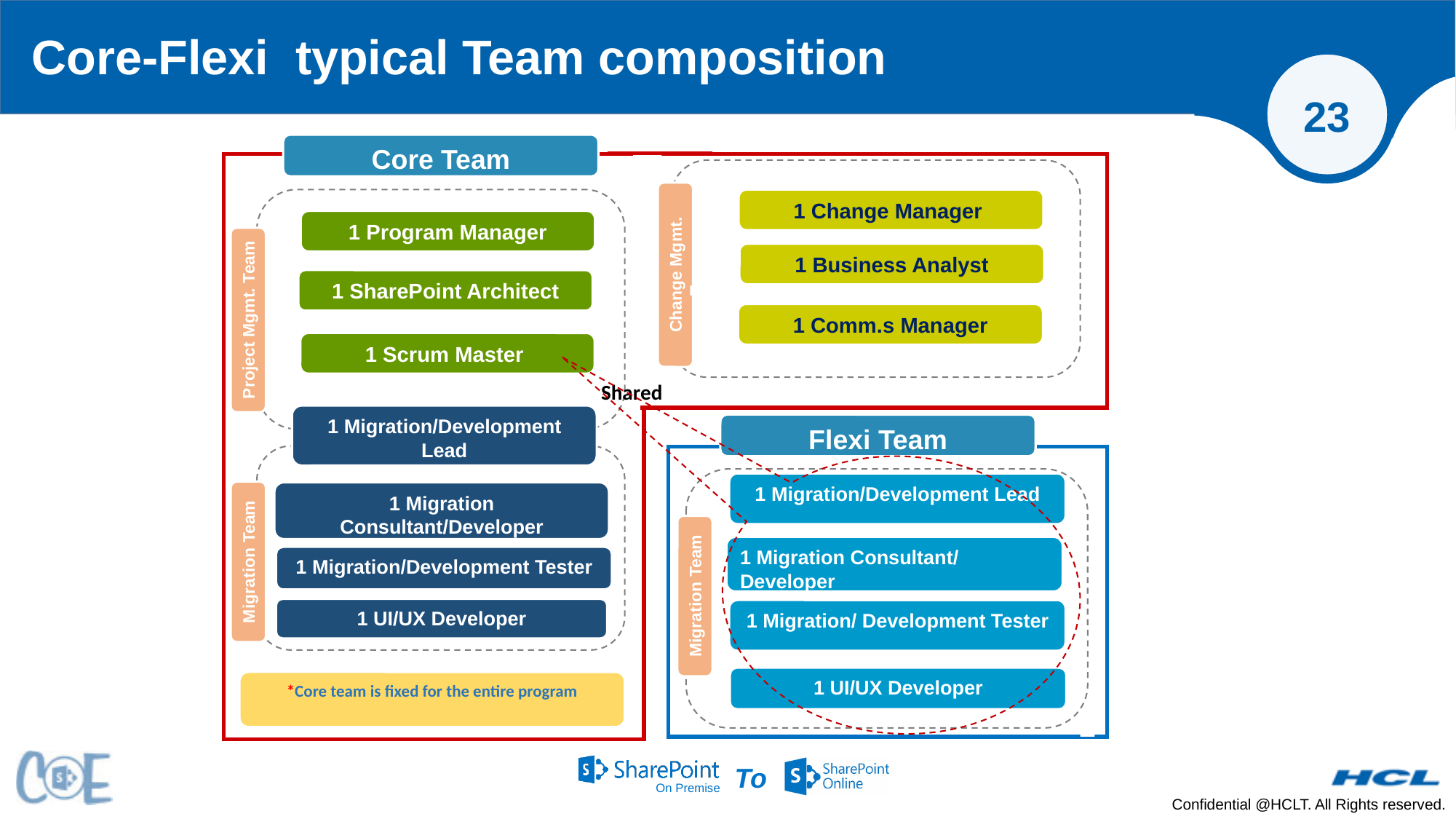

# Core-Flexi  typical Team composition
Core Team

1 Change Manager
1 Program Manager
1 Business Analyst
Change Mgmt. Team
1 SharePoint Architect
Project Mgmt. Team
1 Comm.s Manager
1 Scrum Master
Shared
1 Migration/Development Lead
Flexi Team

1 Migration/Development Lead
1 Migration Consultant/Developer

1 Migration Consultant/ Developer
Migration Team
1 Migration/Development Tester
Migration Team
1 UI/UX Developer
1 Migration/ Development Tester
1 UI/UX Developer
*Core team is fixed for the entire program